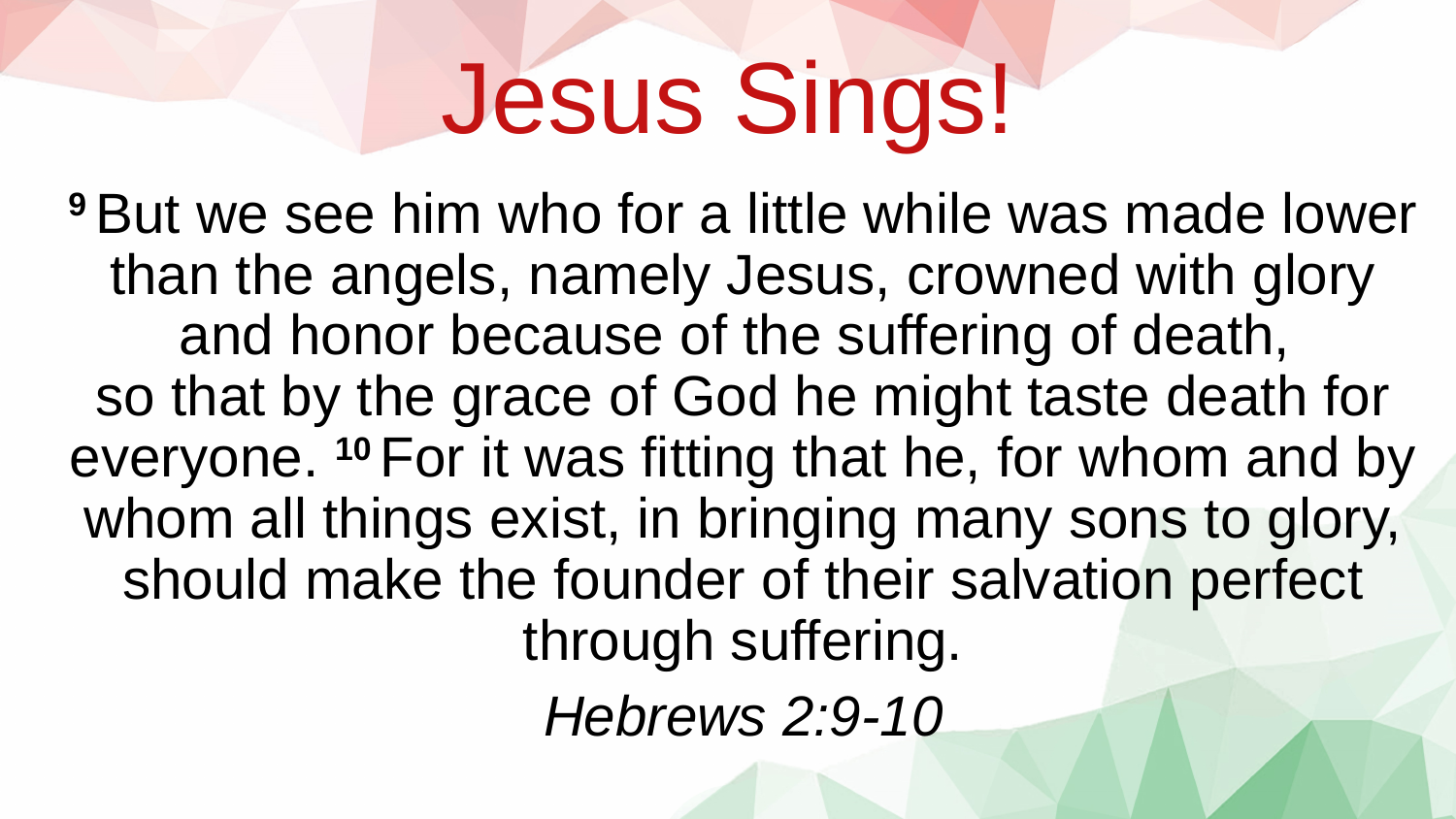

Jesus Sings!
9 But we see him who for a little while was made lower than the angels, namely Jesus, crowned with glory and honor because of the suffering of death,
so that by the grace of God he might taste death for everyone. 10 For it was fitting that he, for whom and by whom all things exist, in bringing many sons to glory, should make the founder of their salvation perfect through suffering.
Hebrews 2:9-10